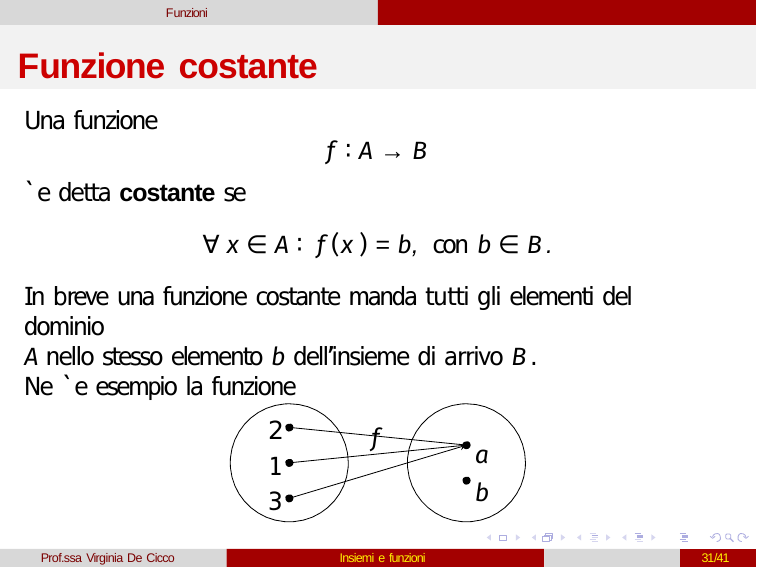

Funzioni

# Funzione costante
Una funzione
f  ∶ A → B
`e detta costante se
∀ x ∈ A ∶  f (x ) = b,  con b ∈ B.
In breve una funzione costante manda tutti gli elementi del dominio
A nello stesso elemento b dell’insieme di arrivo B.
Ne `e esempio la funzione
f

2
1
3

a b

Prof.ssa Virginia De Cicco
Insiemi e funzioni
31/41